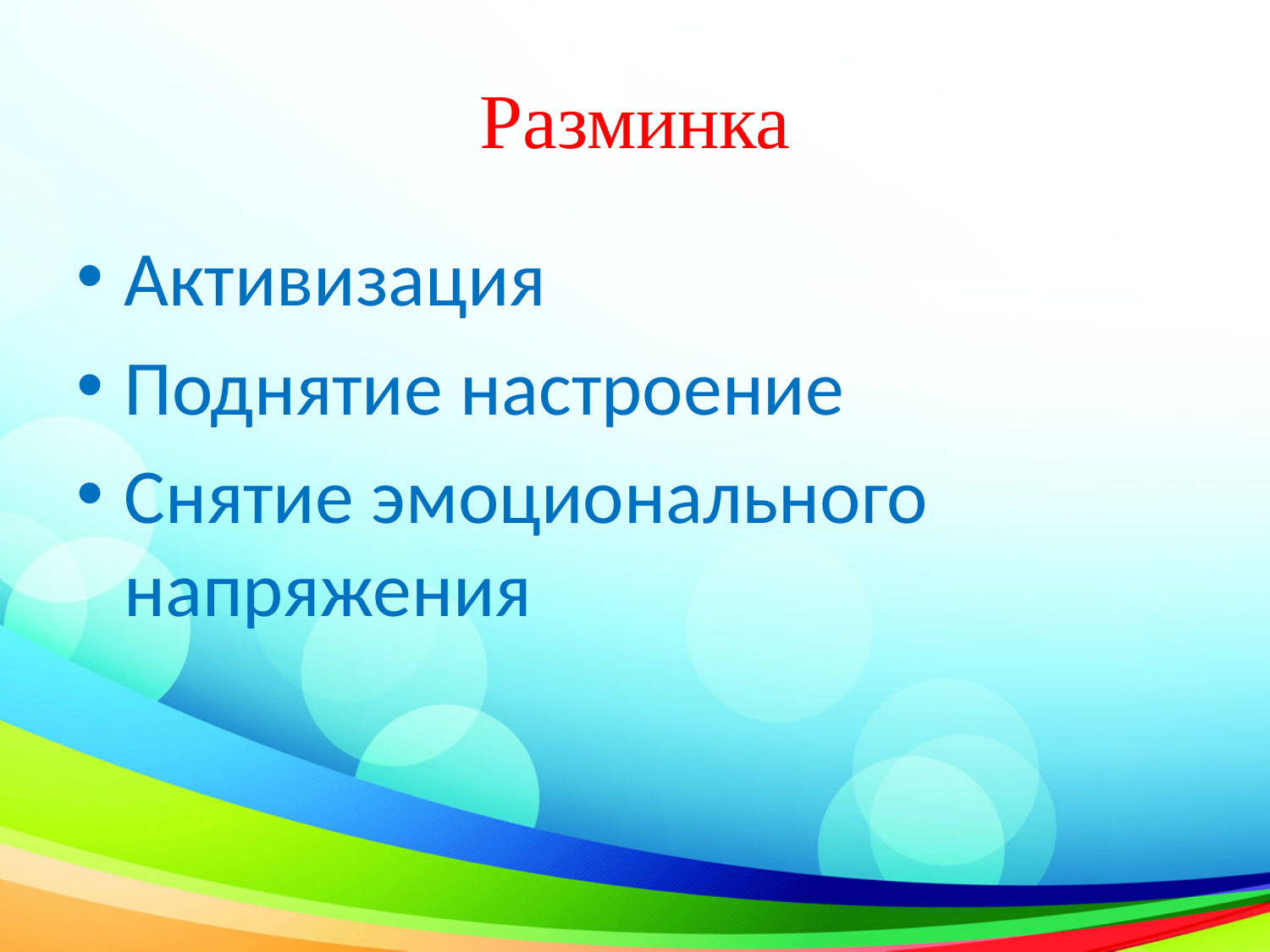

# Разминка
Активизация
Поднятие настроение
Снятие эмоционального напряжения